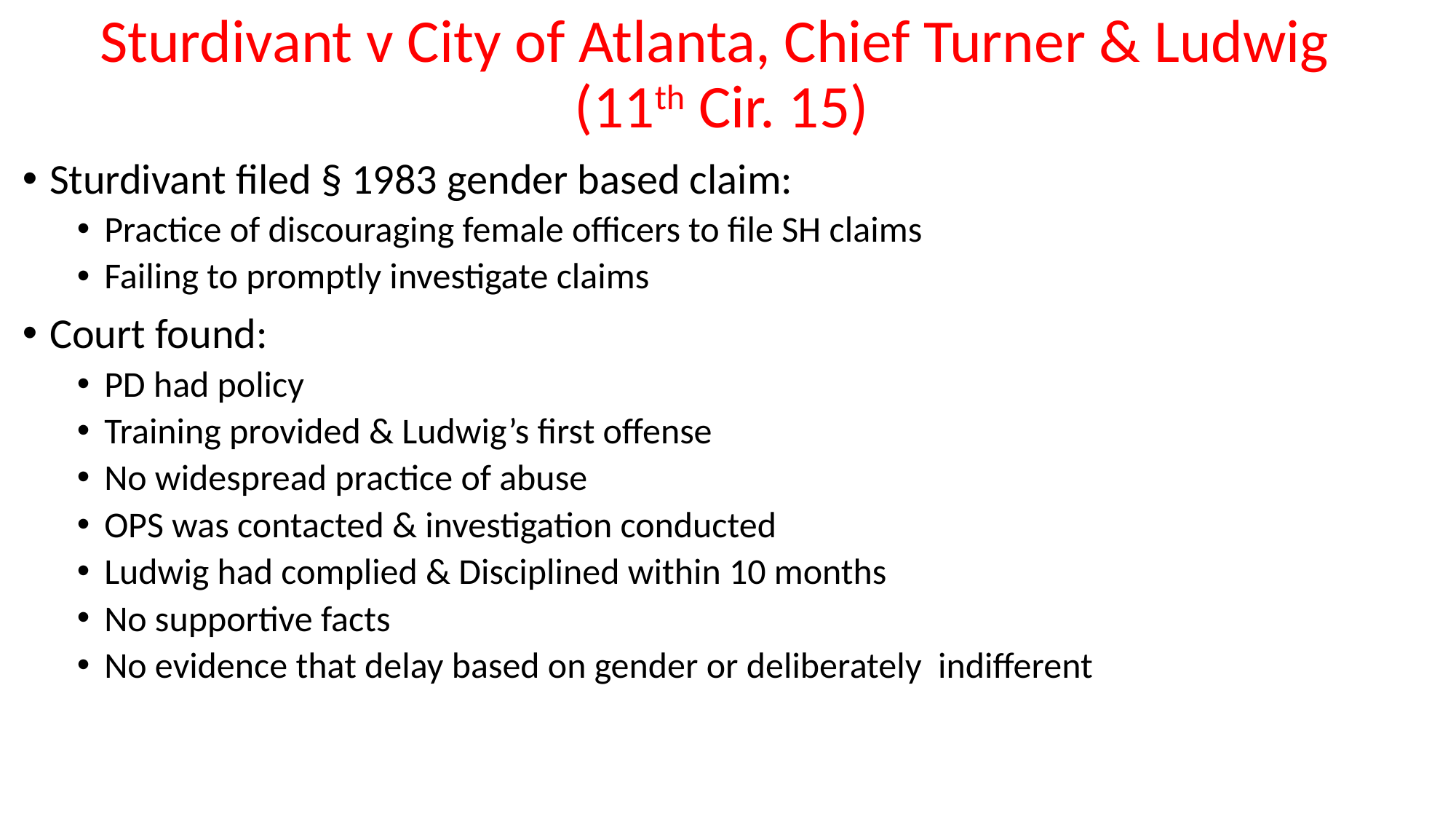

# Sturdivant v City of Atlanta, Chief Turner & Ludwig (11th Cir. 15)
Sturdivant filed § 1983 gender based claim:
Practice of discouraging female officers to file SH claims
Failing to promptly investigate claims
Court found:
PD had policy
Training provided & Ludwig’s first offense
No widespread practice of abuse
OPS was contacted & investigation conducted
Ludwig had complied & Disciplined within 10 months
No supportive facts
No evidence that delay based on gender or deliberately  indifferent